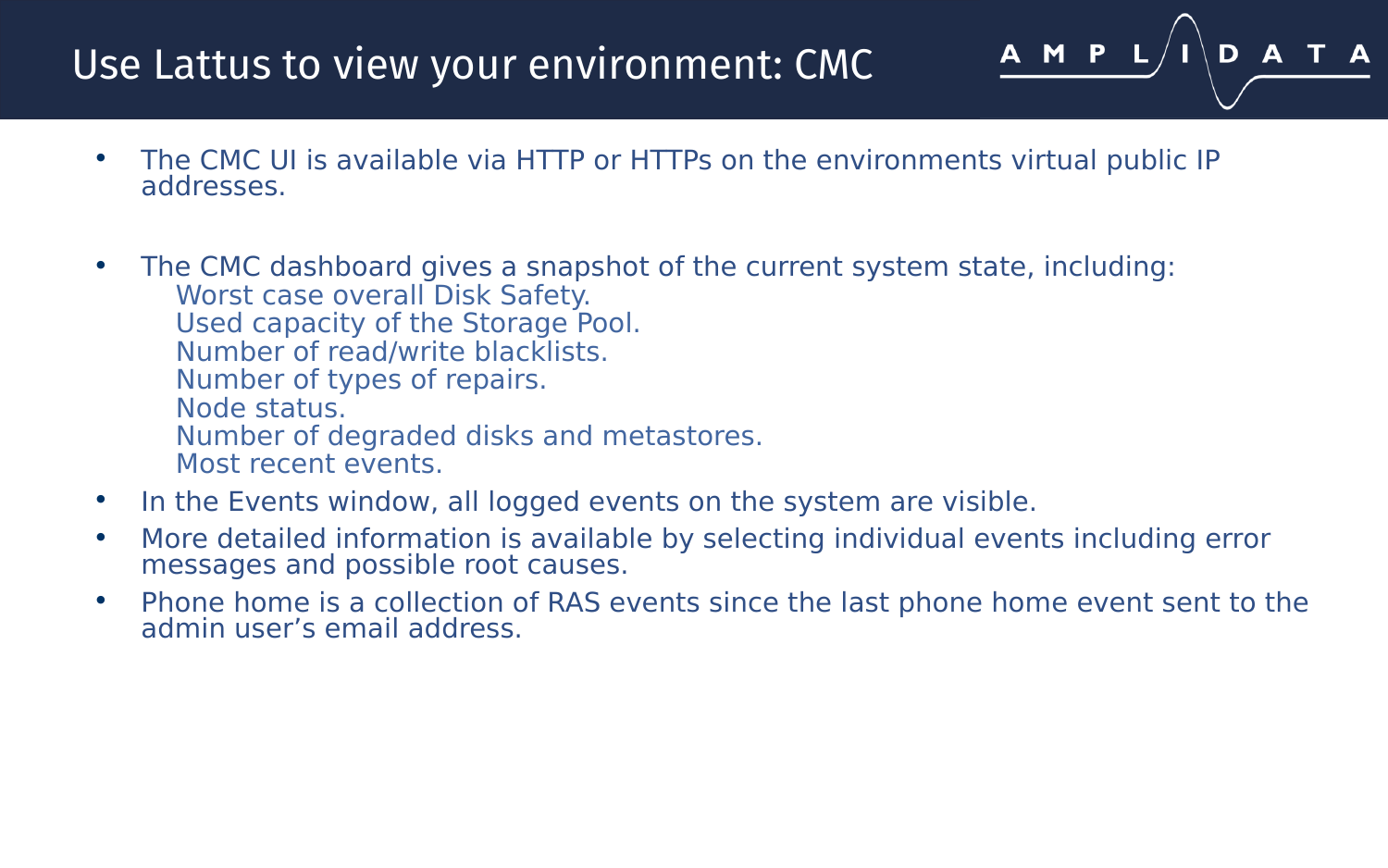

# Use Lattus to view your environment: CMC
The CMC UI is available via HTTP or HTTPs on the environments virtual public IP addresses.

The CMC dashboard gives a snapshot of the current system state, including:
Worst case overall Disk Safety.
Used capacity of the Storage Pool.
Number of read/write blacklists.
Number of types of repairs.
Node status.
Number of degraded disks and metastores.
Most recent events.
In the Events window, all logged events on the system are visible.
More detailed information is available by selecting individual events including error messages and possible root causes.
Phone home is a collection of RAS events since the last phone home event sent to the admin user’s email address.